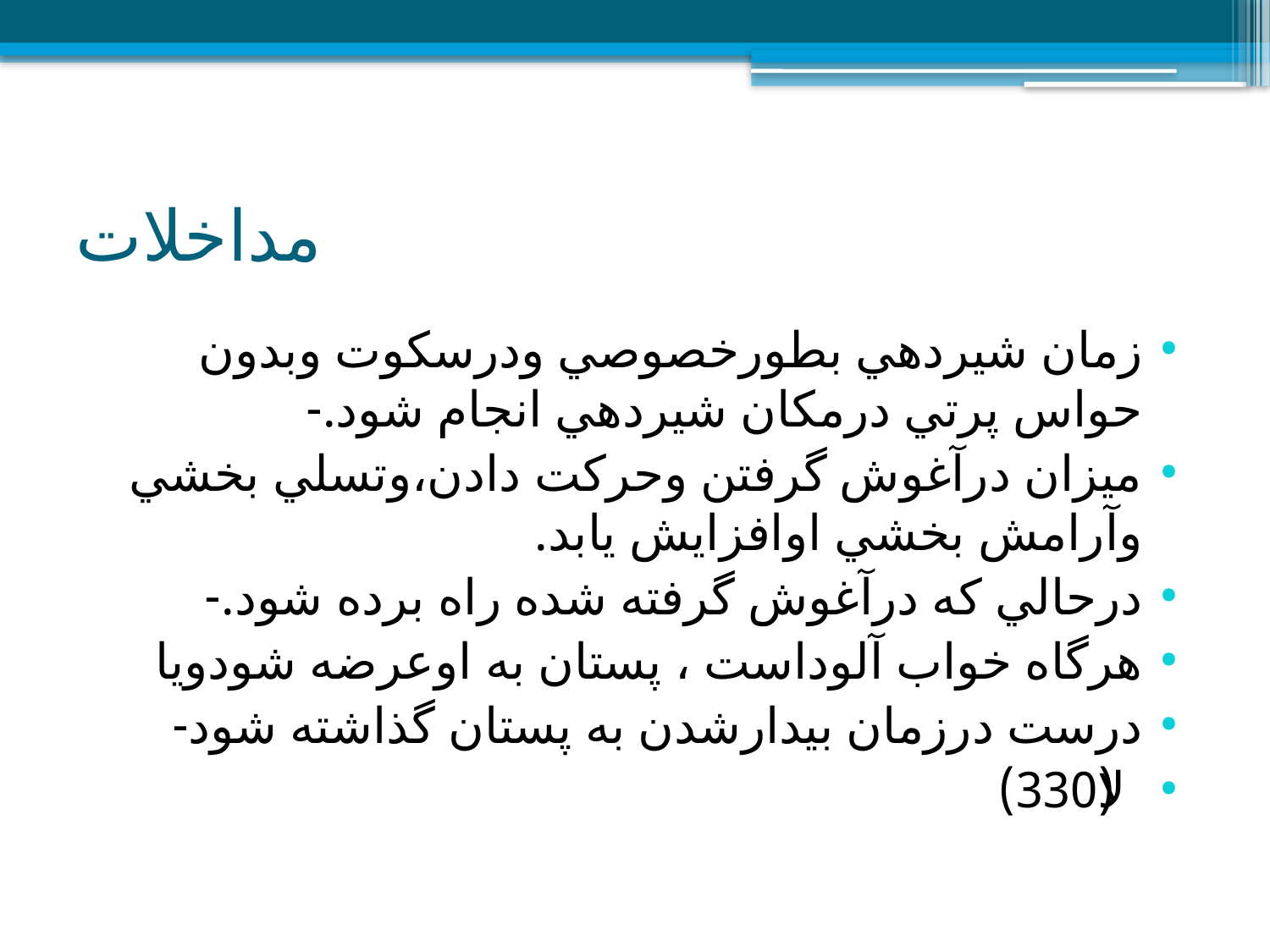

# مداخلات
زمان شيردهي بطورخصوصي ودرسكوت وبدون حواس پرتي درمكان شيردهي انجام شود.-
ميزان درآغوش گرفتن وحركت دادن،وتسلي بخشي وآرامش بخشي اوافزايش يابد.
درحالي كه درآغوش گرفته شده راه برده شود.-
هرگاه خواب آلوداست ، پستان به اوعرضه شودويا
درست درزمان بيدارشدن به پستان گذاشته شود-
(لا330)